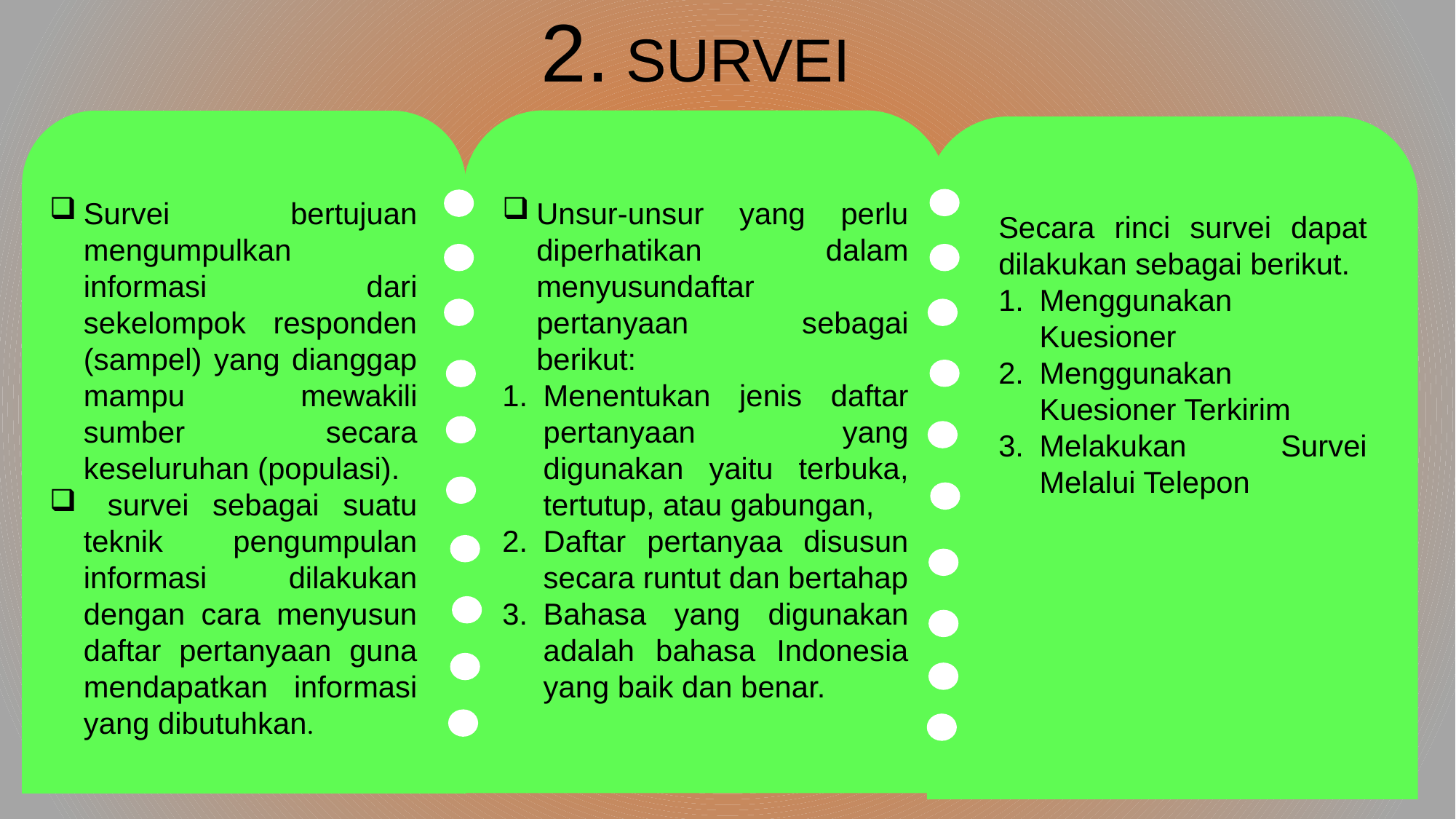

2. SURVEI

Survei bertujuan mengumpulkan informasi dari sekelompok responden (sampel) yang dianggap mampu mewakili sumber secara keseluruhan (populasi).
 survei sebagai suatu teknik pengumpulan informasi dilakukan dengan cara menyusun daftar pertanyaan guna mendapatkan informasi yang dibutuhkan.
Unsur-unsur yang perlu diperhatikan dalam menyusundaftar pertanyaan sebagai berikut:
Menentukan jenis daftar pertanyaan yang digunakan yaitu terbuka, tertutup, atau gabungan,
Daftar pertanyaa disusun secara runtut dan bertahap
Bahasa yang digunakan adalah bahasa Indonesia yang baik dan benar.

Secara rinci survei dapat dilakukan sebagai berikut.
Menggunakan Kuesioner
Menggunakan Kuesioner Terkirim
Melakukan Survei Melalui Telepon

1
18